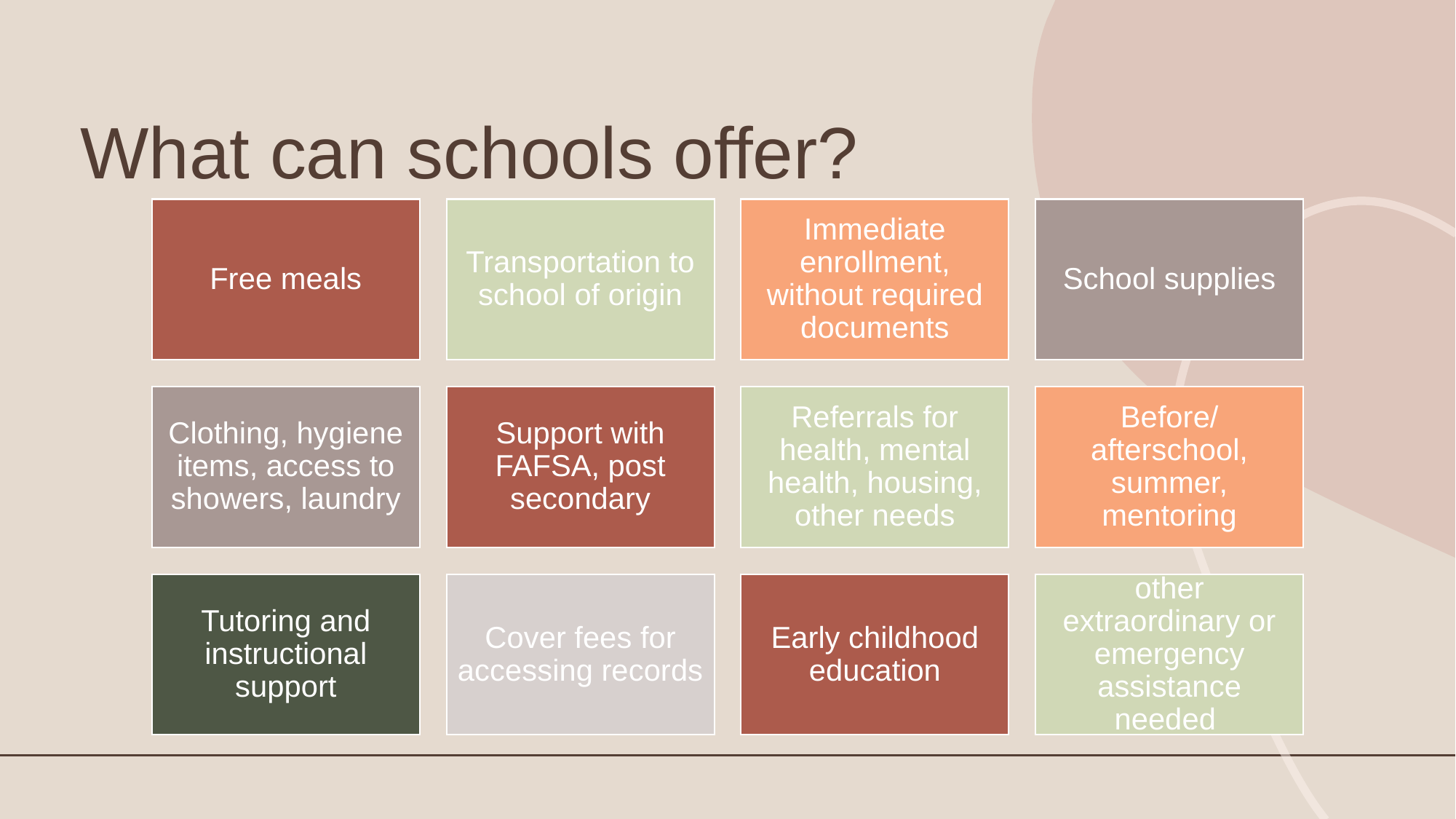

# What can schools offer?
Free meals
Transportation to school of origin
Immediate enrollment, without required documents
School supplies
Clothing, hygiene items, access to showers, laundry
Support with FAFSA, post secondary
Referrals for health, mental health, housing, other needs
Before/afterschool, summer, mentoring
Tutoring and instructional support
Cover fees for accessing records
Early childhood education
other extraordinary or emergency assistance needed